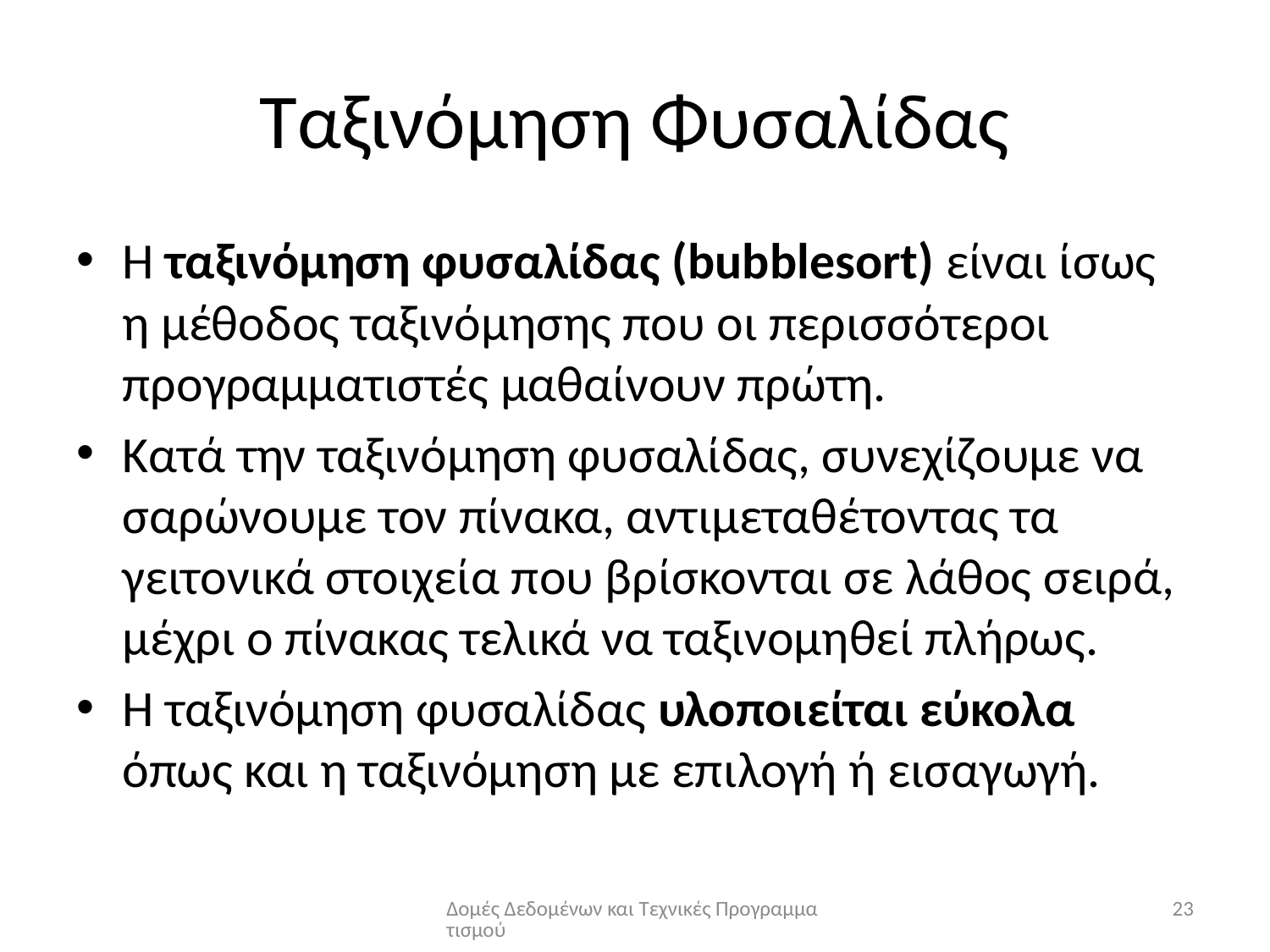

# Ταξινόμηση Φυσαλίδας
Η ταξινόμηση φυσαλίδας (bubblesort) είναι ίσως η μέθοδος ταξινόμησης που οι περισσότεροι προγραμματιστές μαθαίνουν πρώτη.
Κατά την ταξινόμηση φυσαλίδας, συνεχίζουμε να σαρώνουμε τον πίνακα, αντιμεταθέτοντας τα γειτονικά στοιχεία που βρίσκονται σε λάθος σειρά, μέχρι ο πίνακας τελικά να ταξινομηθεί πλήρως.
Η ταξινόμηση φυσαλίδας υλοποιείται εύκολα όπως και η ταξινόμηση με επιλογή ή εισαγωγή.
Δομές Δεδομένων και Τεχνικές Προγραμματισμού
23